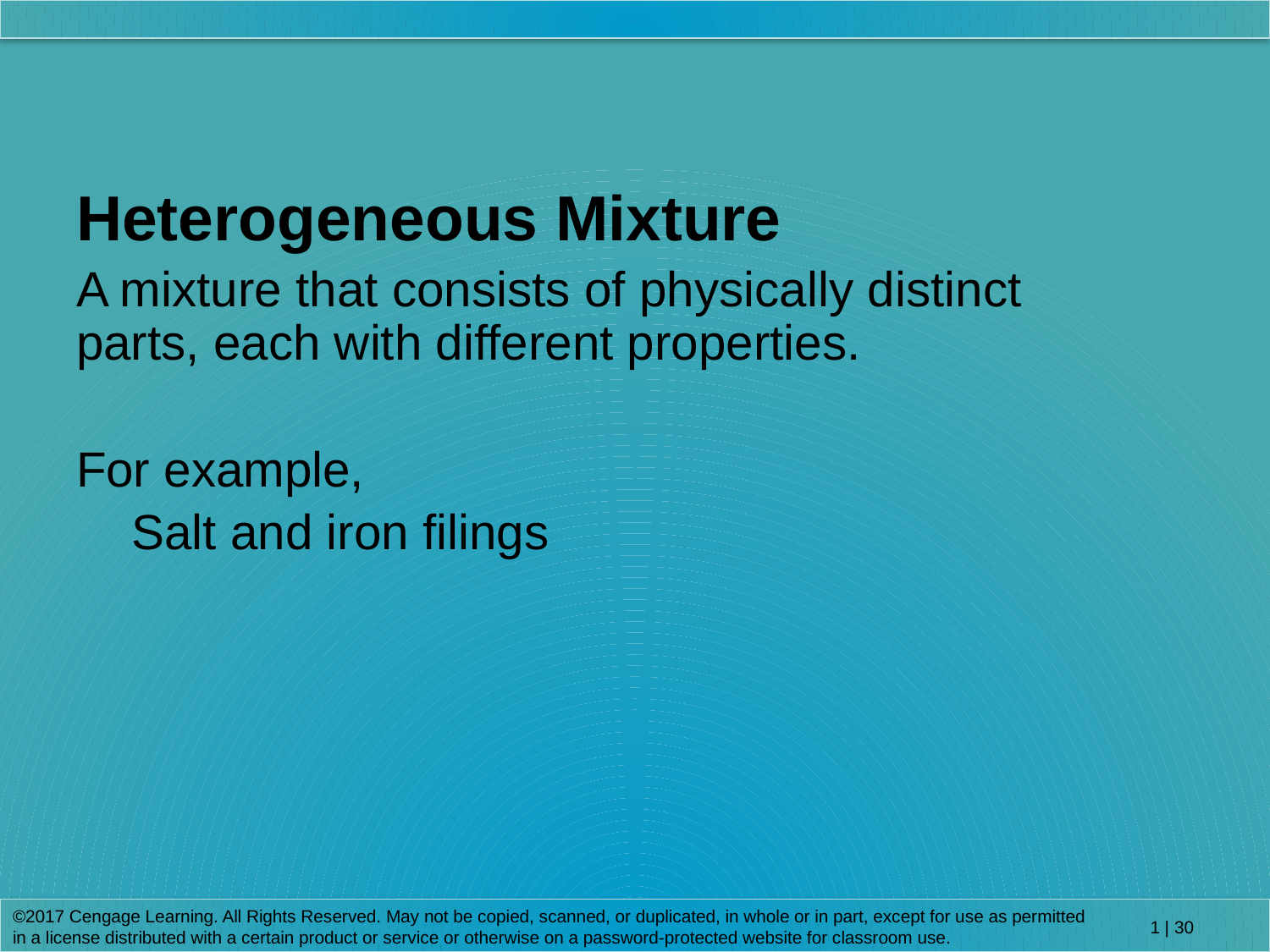

Heterogeneous Mixture
A mixture that consists of physically distinct parts, each with different properties.

For example,
Salt and iron filings

©2017 Cengage Learning. All Rights Reserved. May not be copied, scanned, or duplicated, in whole or in part, except for use as permitted in a license distributed with a certain product or service or otherwise on a password-protected website for classroom use.
1 | 30